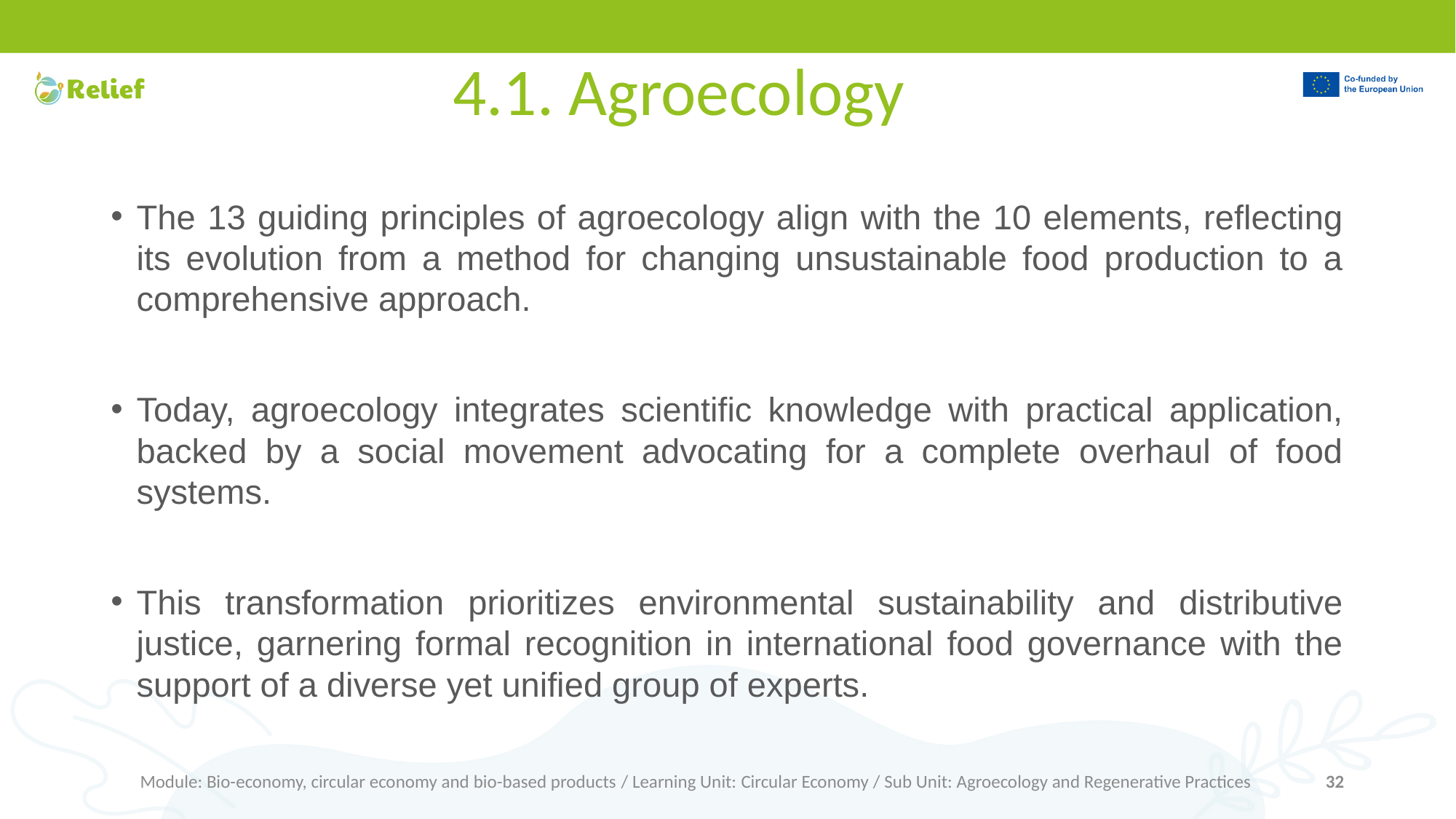

# 4.1. Agroecology
The 13 guiding principles of agroecology align with the 10 elements, reflecting its evolution from a method for changing unsustainable food production to a comprehensive approach.

Today, agroecology integrates scientific knowledge with practical application, backed by a social movement advocating for a complete overhaul of food systems.

This transformation prioritizes environmental sustainability and distributive justice, garnering formal recognition in international food governance with the support of a diverse yet unified group of experts.

Module: Bio-economy, circular economy and bio-based products / Learning Unit: Circular Economy / Sub Unit: Agroecology and Regenerative Practices
32